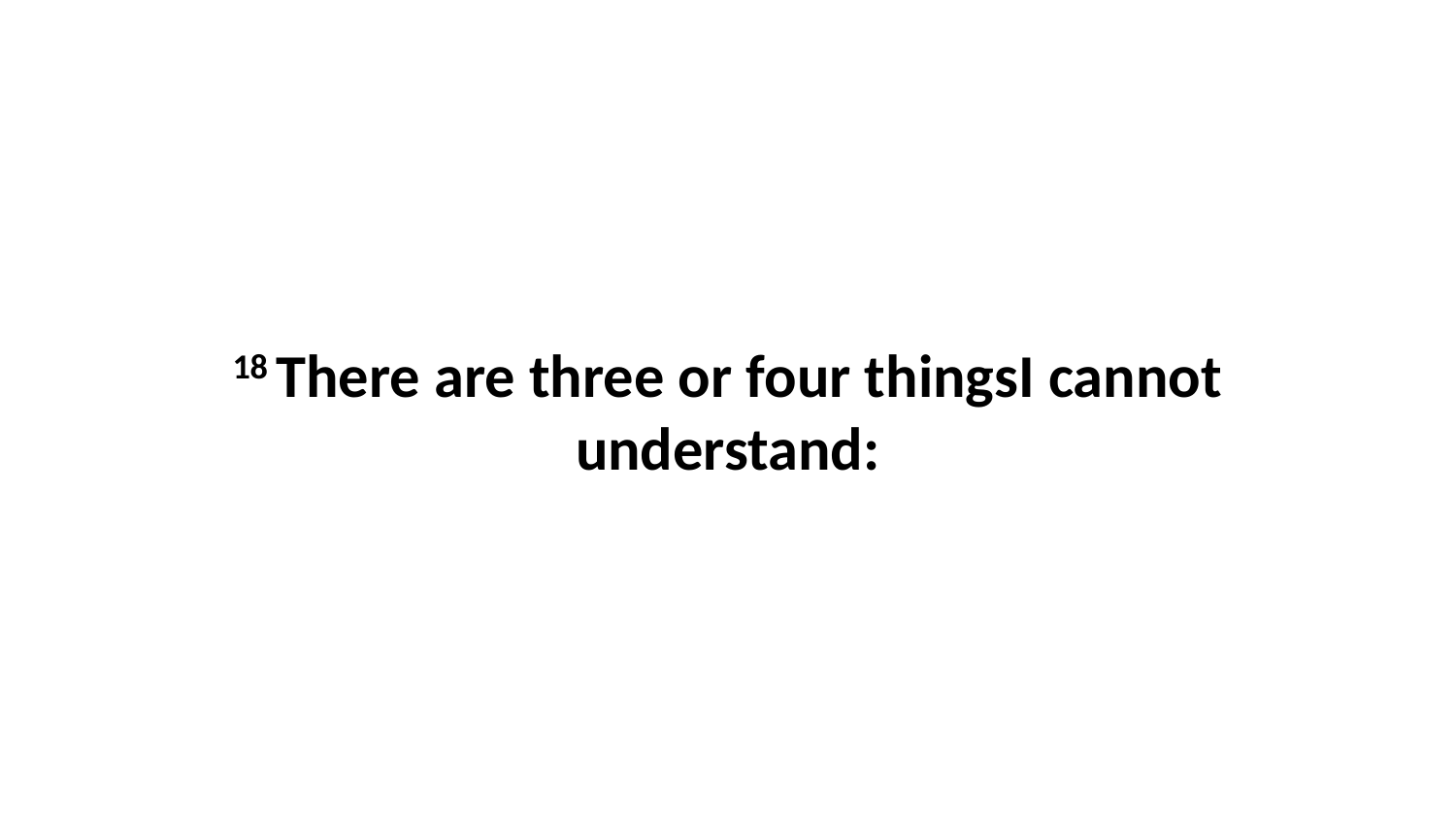

18 There are three or four thingsI cannot understand: